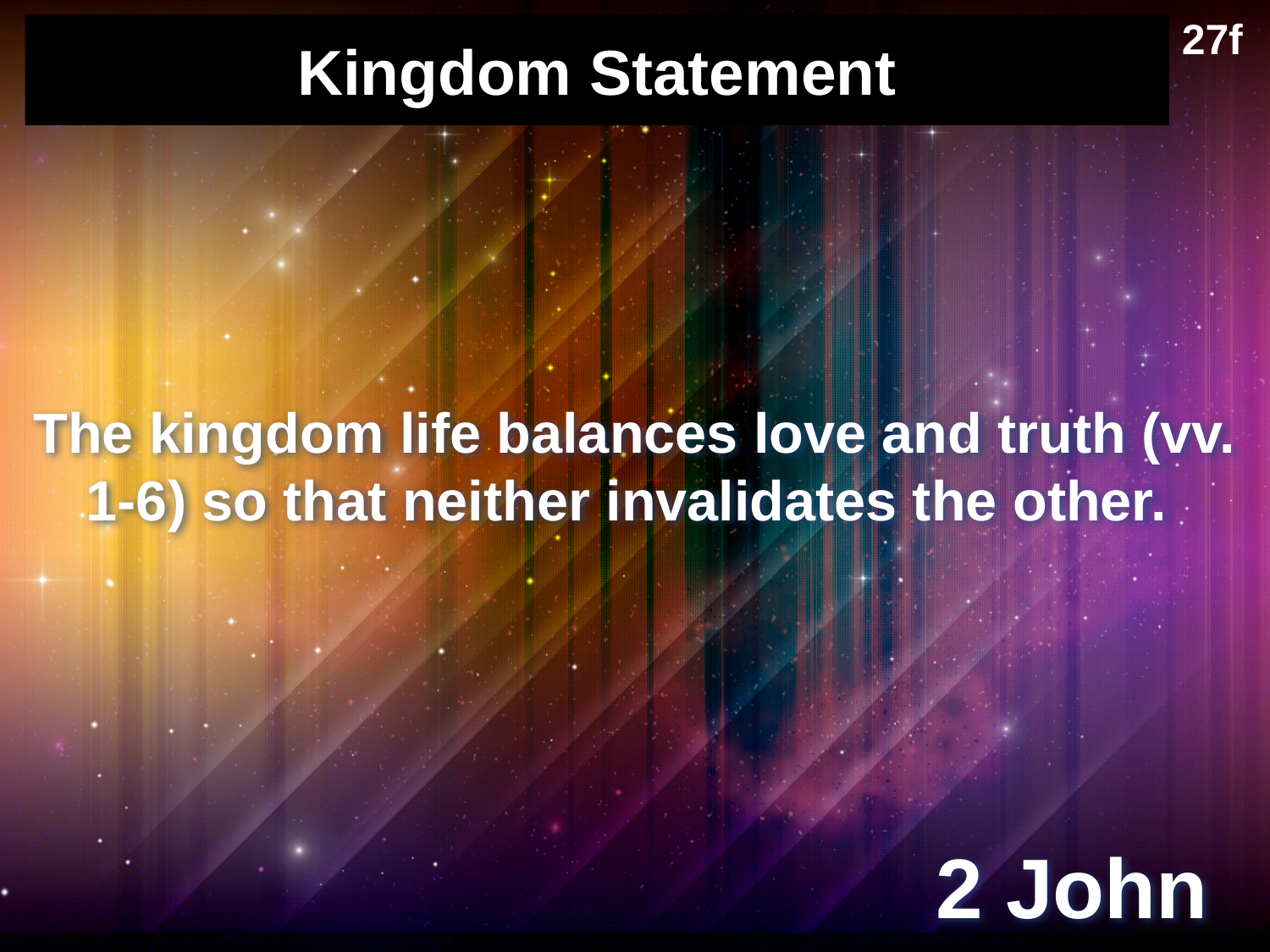

27f
# Kingdom Statement

The kingdom life balances love and truth (vv. 1-6) so that neither invalidates the other.
2 John